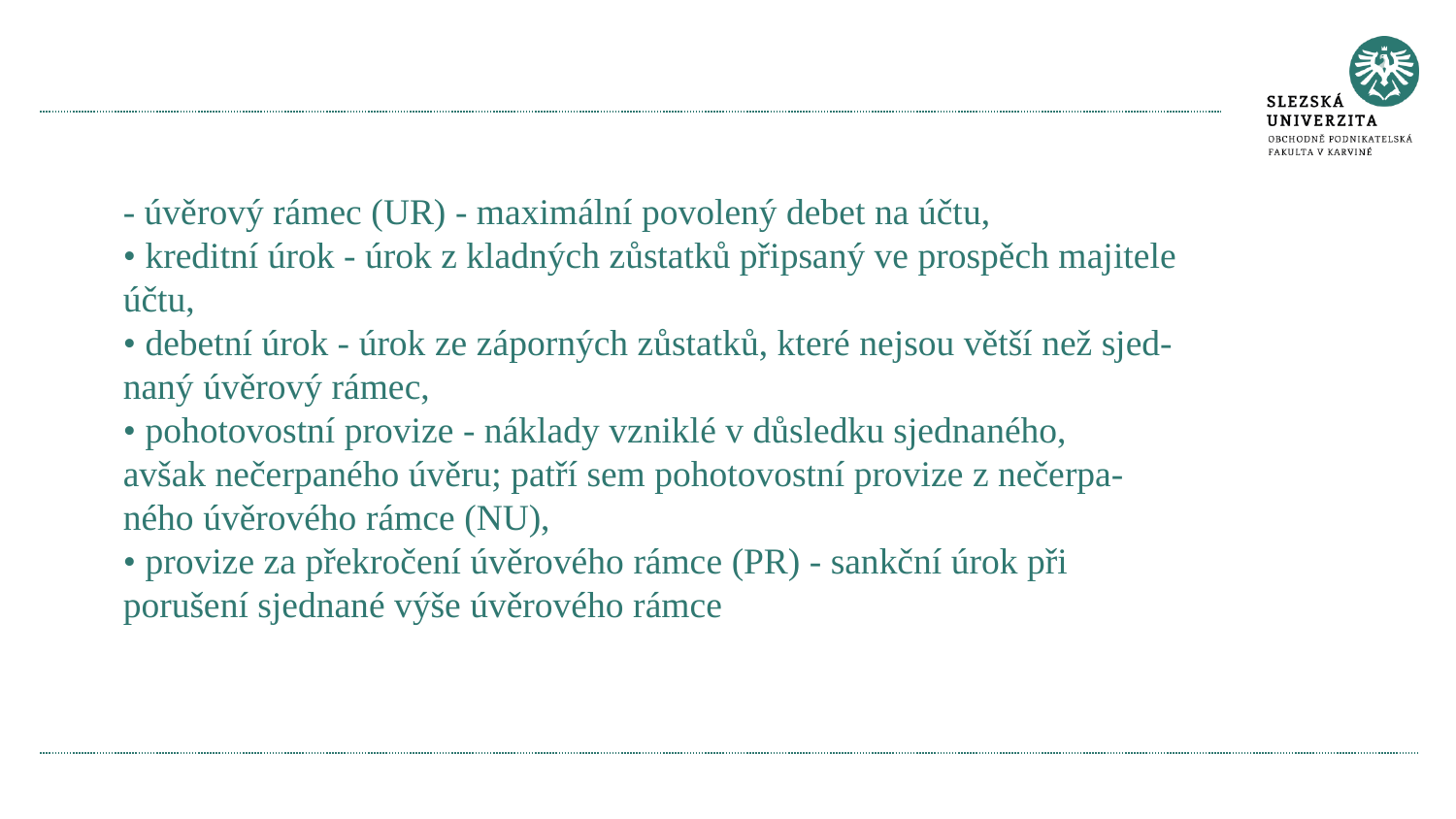

#
- úvěrový rámec (UR) - maximální povolený debet na účtu,
• kreditní úrok - úrok z kladných zůstatků připsaný ve prospěch majitele
účtu,
• debetní úrok - úrok ze záporných zůstatků, které nejsou větší než sjed-
naný úvěrový rámec,
• pohotovostní provize - náklady vzniklé v důsledku sjednaného,
avšak nečerpaného úvěru; patří sem pohotovostní provize z nečerpa-
ného úvěrového rámce (NU),
• provize za překročení úvěrového rámce (PR) - sankční úrok při
porušení sjednané výše úvěrového rámce